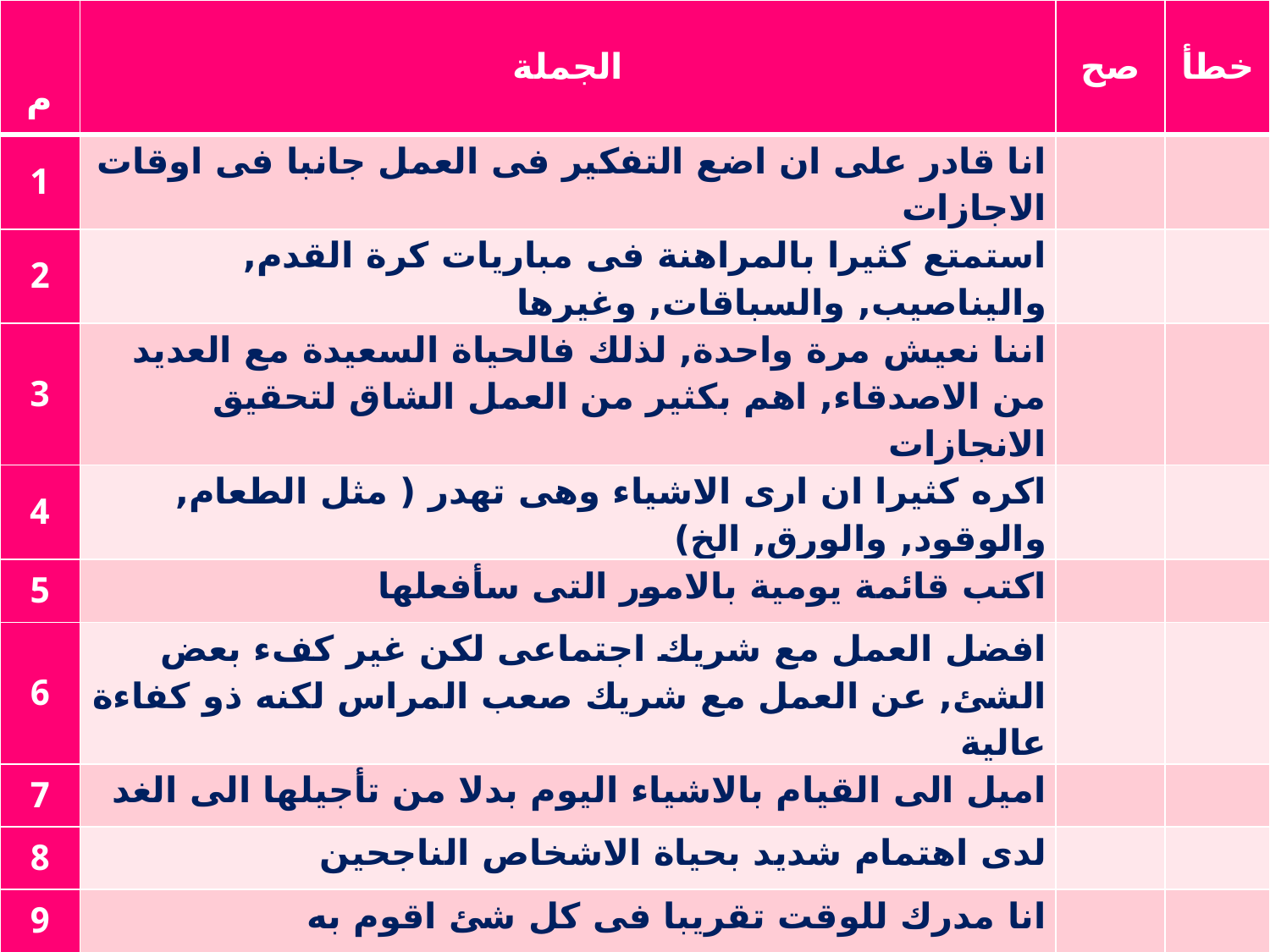

| م | الجملة | صح | خطأ |
| --- | --- | --- | --- |
| 1 | انا قادر على ان اضع التفكير فى العمل جانبا فى اوقات الاجازات |  |  |
| 2 | استمتع كثيرا بالمراهنة فى مباريات كرة القدم, واليناصيب, والسباقات, وغيرها |  |  |
| 3 | اننا نعيش مرة واحدة, لذلك فالحياة السعيدة مع العديد من الاصدقاء, اهم بكثير من العمل الشاق لتحقيق الانجازات |  |  |
| 4 | اكره كثيرا ان ارى الاشياء وهى تهدر ( مثل الطعام, والوقود, والورق, الخ) |  |  |
| 5 | اكتب قائمة يومية بالامور التى سأفعلها |  |  |
| 6 | افضل العمل مع شريك اجتماعى لكن غير كفء بعض الشئ, عن العمل مع شريك صعب المراس لكنه ذو كفاءة عالية |  |  |
| 7 | اميل الى القيام بالاشياء اليوم بدلا من تأجيلها الى الغد |  |  |
| 8 | لدى اهتمام شديد بحياة الاشخاص الناجحين |  |  |
| 9 | انا مدرك للوقت تقريبا فى كل شئ اقوم به |  |  |
| 10 | افضل المهام المهمة والصعبة التى تتضمن احتمال الفشل بنسبة 50 فى المائة اكثر من المهام الاقل اهمية لكن سهلة وممتعة |  |  |